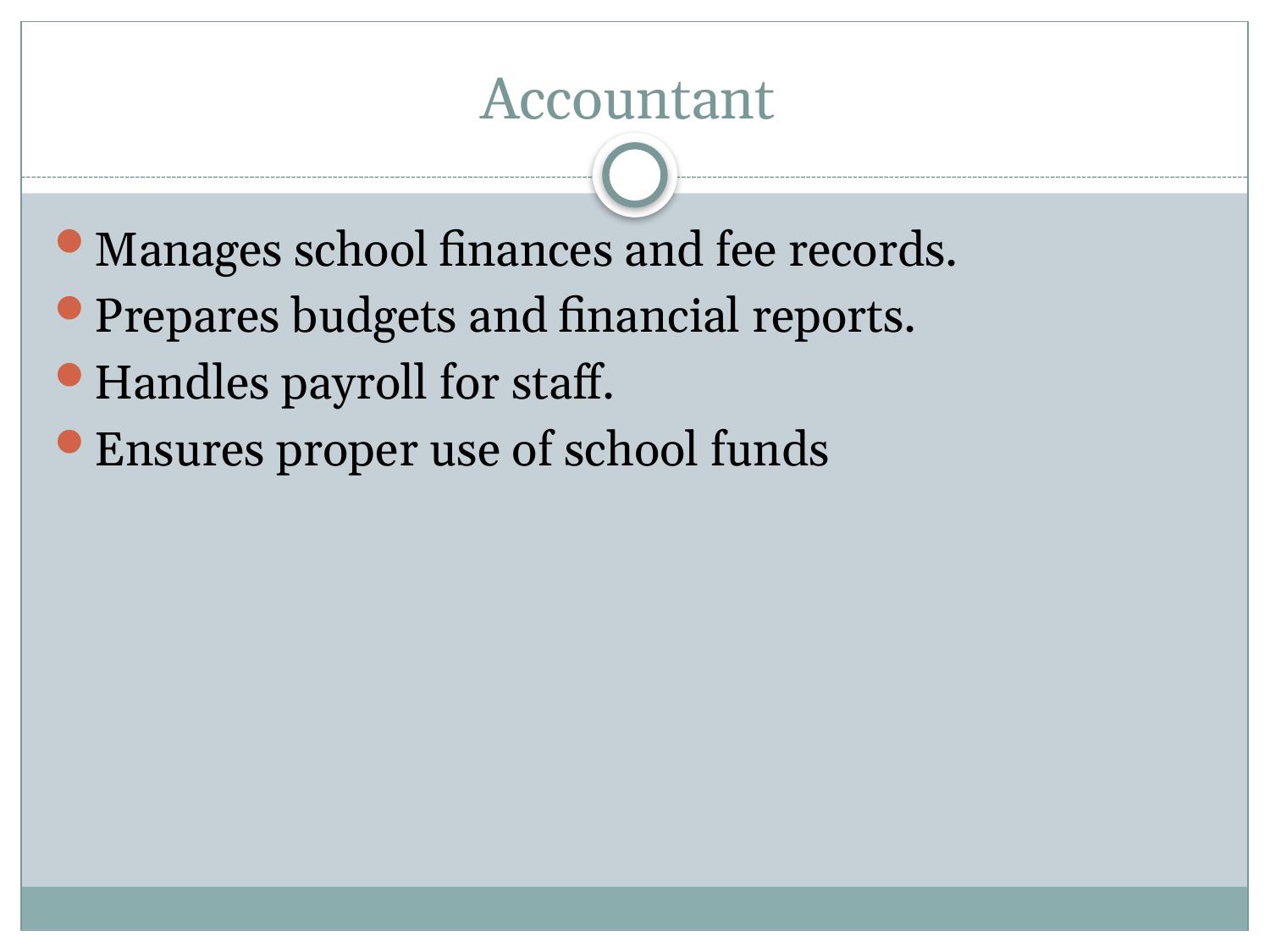

# Accountant
Manages school finances and fee records.
Prepares budgets and financial reports.
Handles payroll for staff.
Ensures proper use of school funds